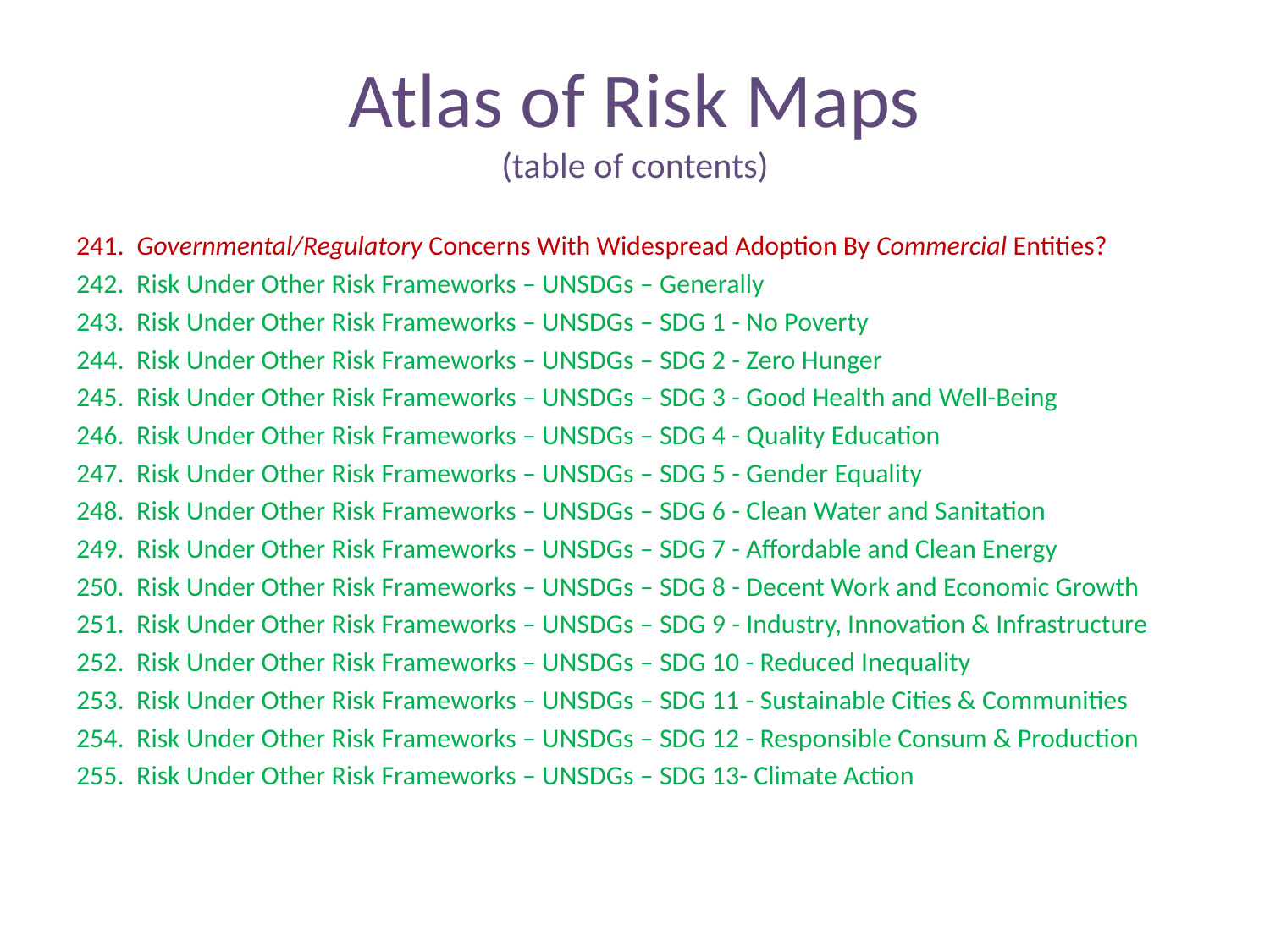

# Atlas of Risk Maps (table of contents)
241.  Governmental/Regulatory Concerns With Widespread Adoption By Commercial Entities?
242.  Risk Under Other Risk Frameworks – UNSDGs – Generally
243.  Risk Under Other Risk Frameworks – UNSDGs – SDG 1 - No Poverty
244.  Risk Under Other Risk Frameworks – UNSDGs – SDG 2 - Zero Hunger
245.  Risk Under Other Risk Frameworks – UNSDGs – SDG 3 - Good Health and Well-Being
246.  Risk Under Other Risk Frameworks – UNSDGs – SDG 4 - Quality Education
247.  Risk Under Other Risk Frameworks – UNSDGs – SDG 5 - Gender Equality
248.  Risk Under Other Risk Frameworks – UNSDGs – SDG 6 - Clean Water and Sanitation
249.  Risk Under Other Risk Frameworks – UNSDGs – SDG 7 - Affordable and Clean Energy
250.  Risk Under Other Risk Frameworks – UNSDGs – SDG 8 - Decent Work and Economic Growth
251.  Risk Under Other Risk Frameworks – UNSDGs – SDG 9 - Industry, Innovation & Infrastructure
252.  Risk Under Other Risk Frameworks – UNSDGs – SDG 10 - Reduced Inequality
253.  Risk Under Other Risk Frameworks – UNSDGs – SDG 11 - Sustainable Cities & Communities
254.  Risk Under Other Risk Frameworks – UNSDGs – SDG 12 - Responsible Consum & Production
255.  Risk Under Other Risk Frameworks – UNSDGs – SDG 13- Climate Action